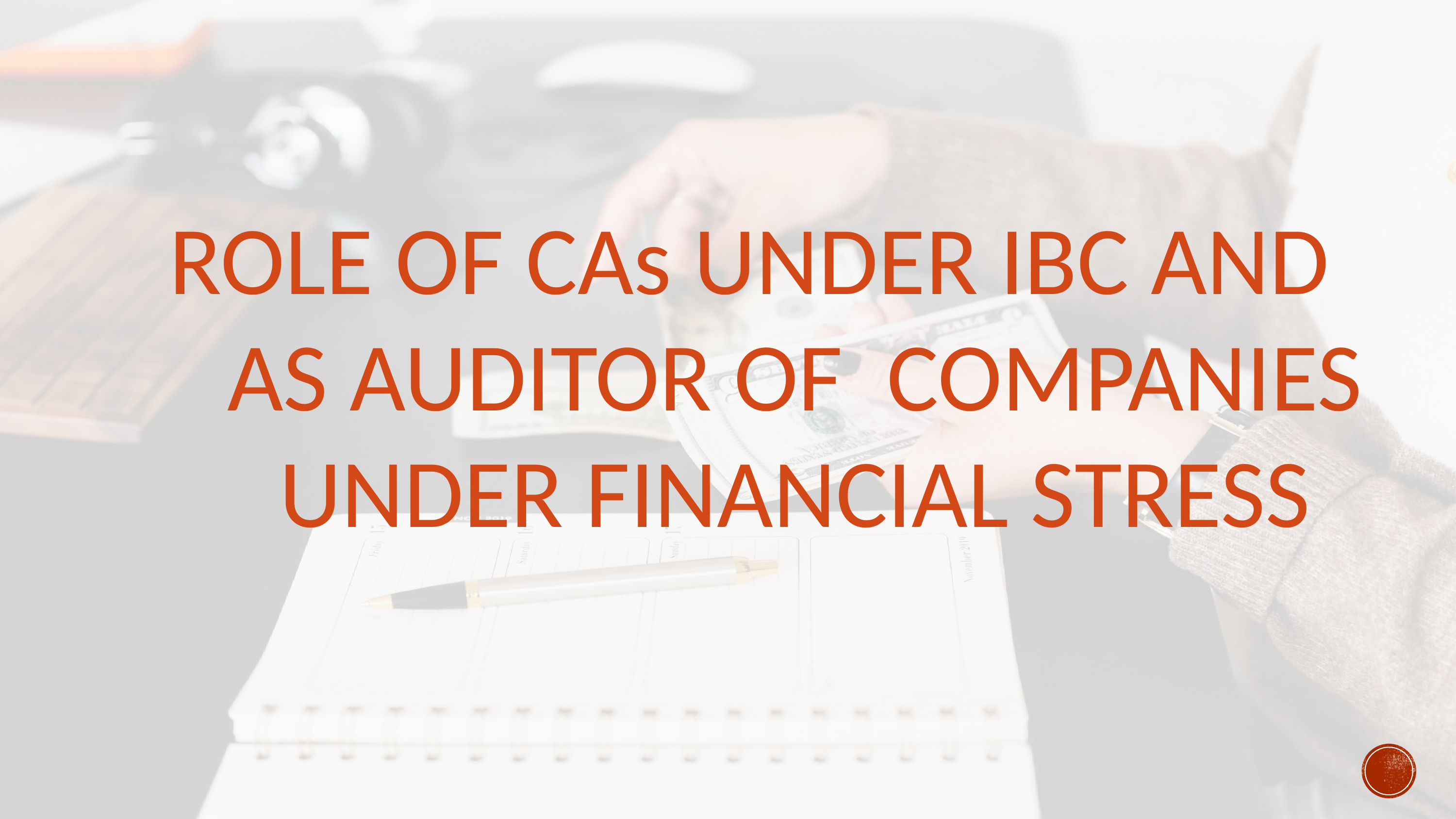

# ROLE OF CAs UNDER IBC AND AS AUDITOR OF  COMPANIES UNDER FINANCIAL STRESS